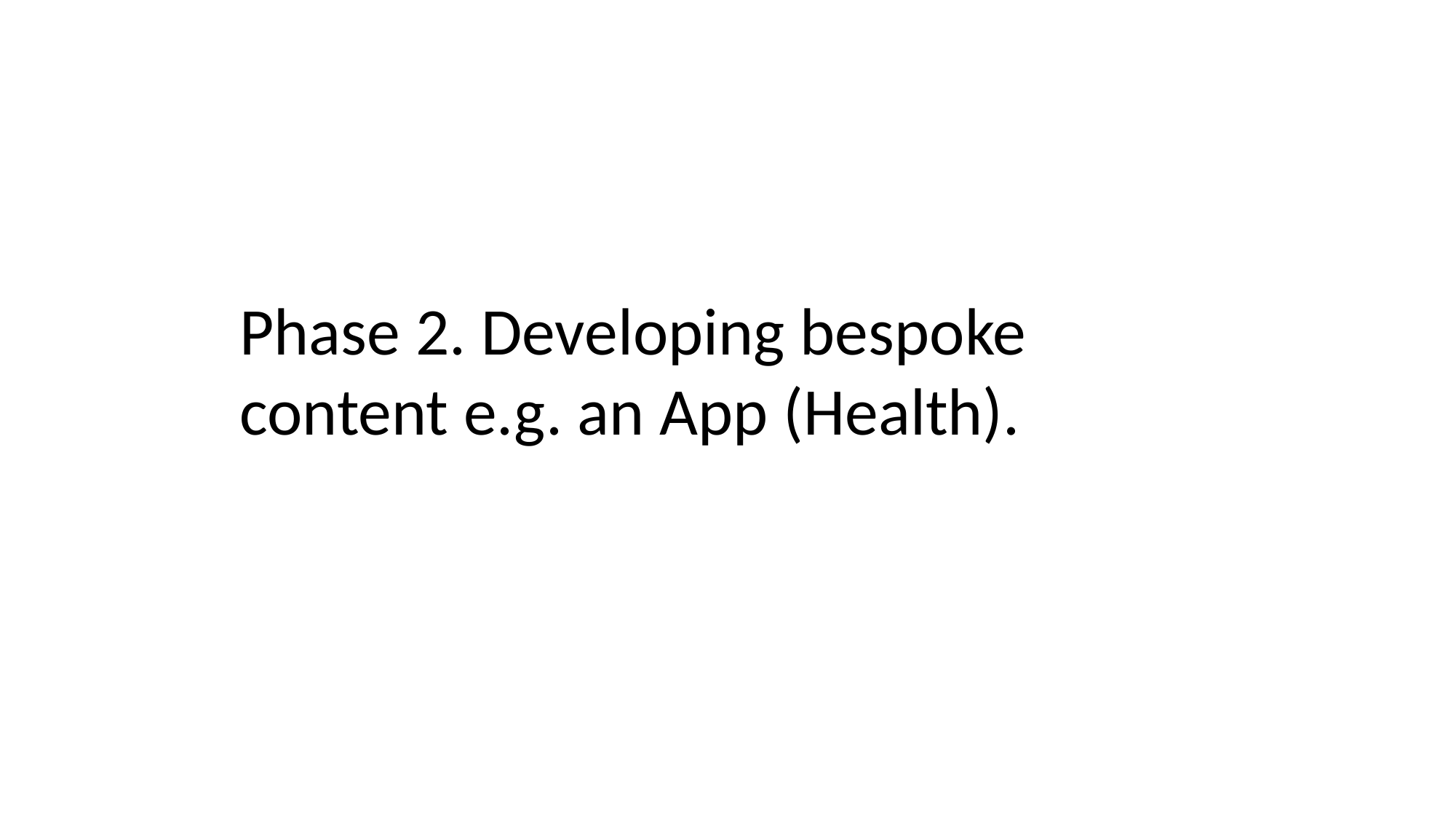

Phase 2. Developing bespoke content e.g. an App (Health).